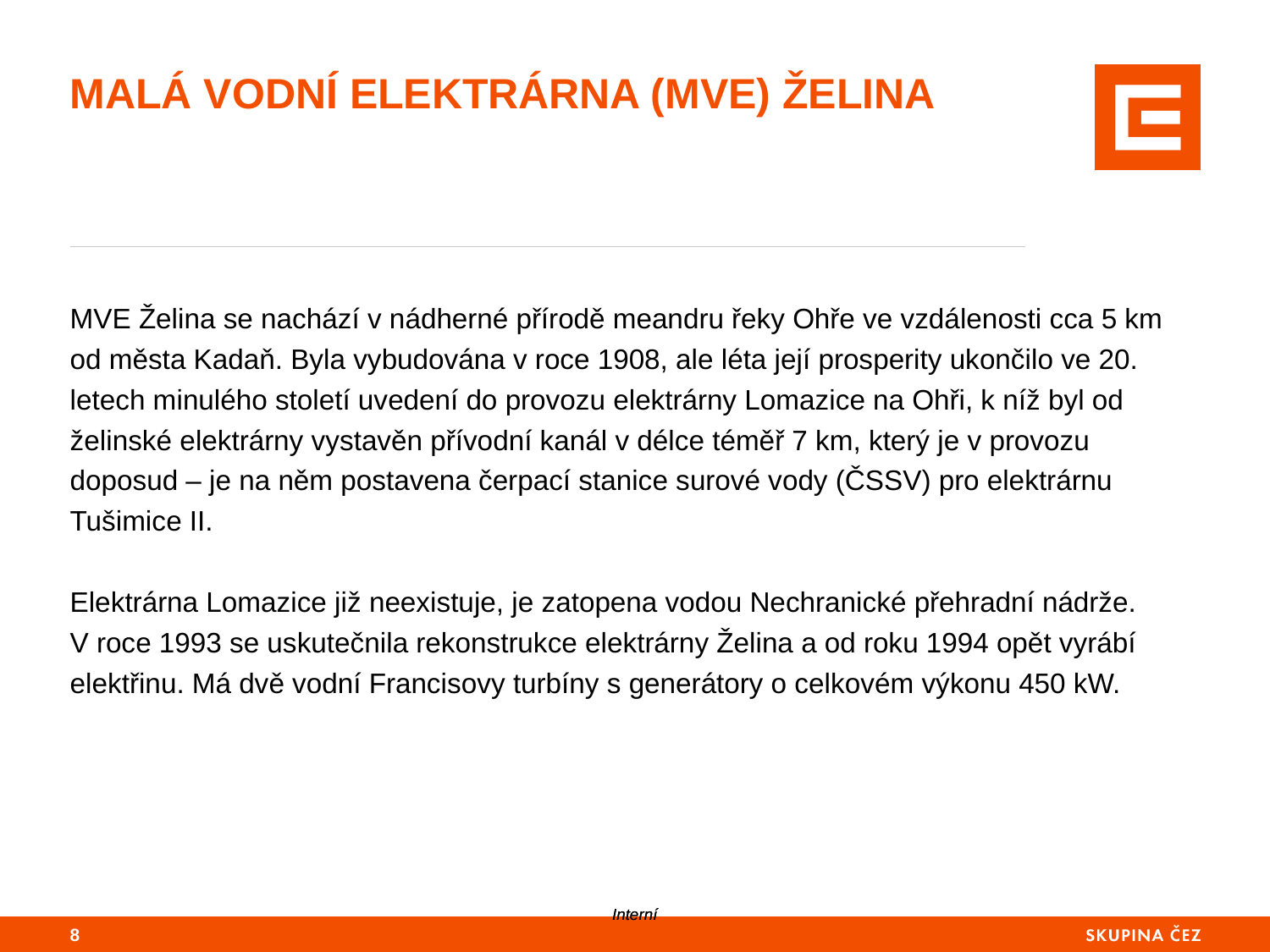

# Malá vodní elektrárna (MVE) Želina
MVE Želina se nachází v nádherné přírodě meandru řeky Ohře ve vzdálenosti cca 5 km od města Kadaň. Byla vybudována v roce 1908, ale léta její prosperity ukončilo ve 20. letech minulého století uvedení do provozu elektrárny Lomazice na Ohři, k níž byl od želinské elektrárny vystavěn přívodní kanál v délce téměř 7 km, který je v provozu doposud – je na něm postavena čerpací stanice surové vody (ČSSV) pro elektrárnu Tušimice II.

Elektrárna Lomazice již neexistuje, je zatopena vodou Nechranické přehradní nádrže. V roce 1993 se uskutečnila rekonstrukce elektrárny Želina a od roku 1994 opět vyrábí elektřinu. Má dvě vodní Francisovy turbíny s generátory o celkovém výkonu 450 kW.

8